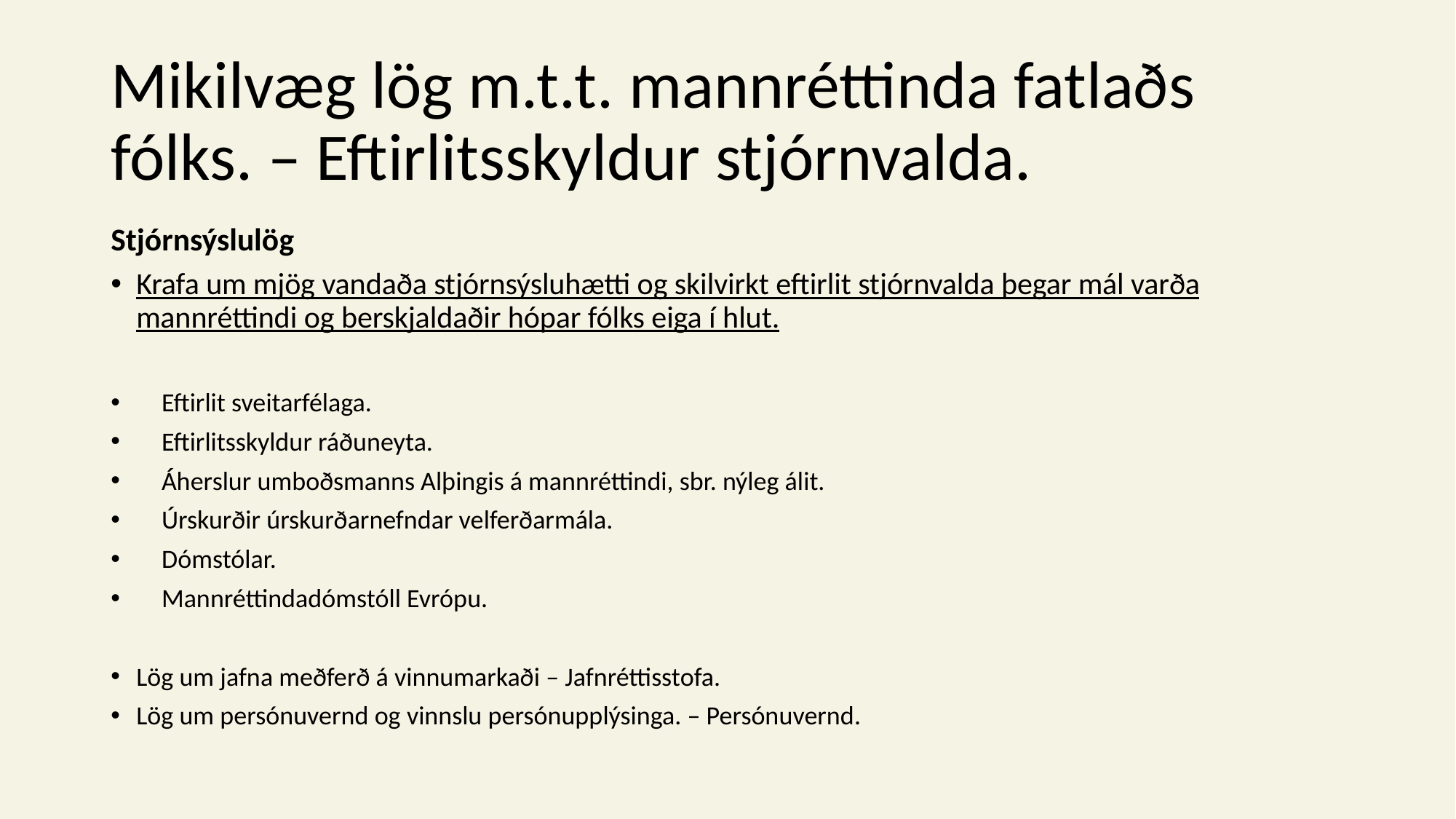

# Mikilvæg lög m.t.t. mannréttinda fatlaðs fólks. – Eftirlitsskyldur stjórnvalda.
Stjórnsýslulög
Krafa um mjög vandaða stjórnsýsluhætti og skilvirkt eftirlit stjórnvalda þegar mál varða mannréttindi og berskjaldaðir hópar fólks eiga í hlut.

Eftirlit sveitarfélaga.
Eftirlitsskyldur ráðuneyta.
Áherslur umboðsmanns Alþingis á mannréttindi, sbr. nýleg álit.
Úrskurðir úrskurðarnefndar velferðarmála.
Dómstólar.
Mannréttindadómstóll Evrópu.

Lög um jafna meðferð á vinnumarkaði – Jafnréttisstofa.
Lög um persónuvernd og vinnslu persónupplýsinga. – Persónuvernd.